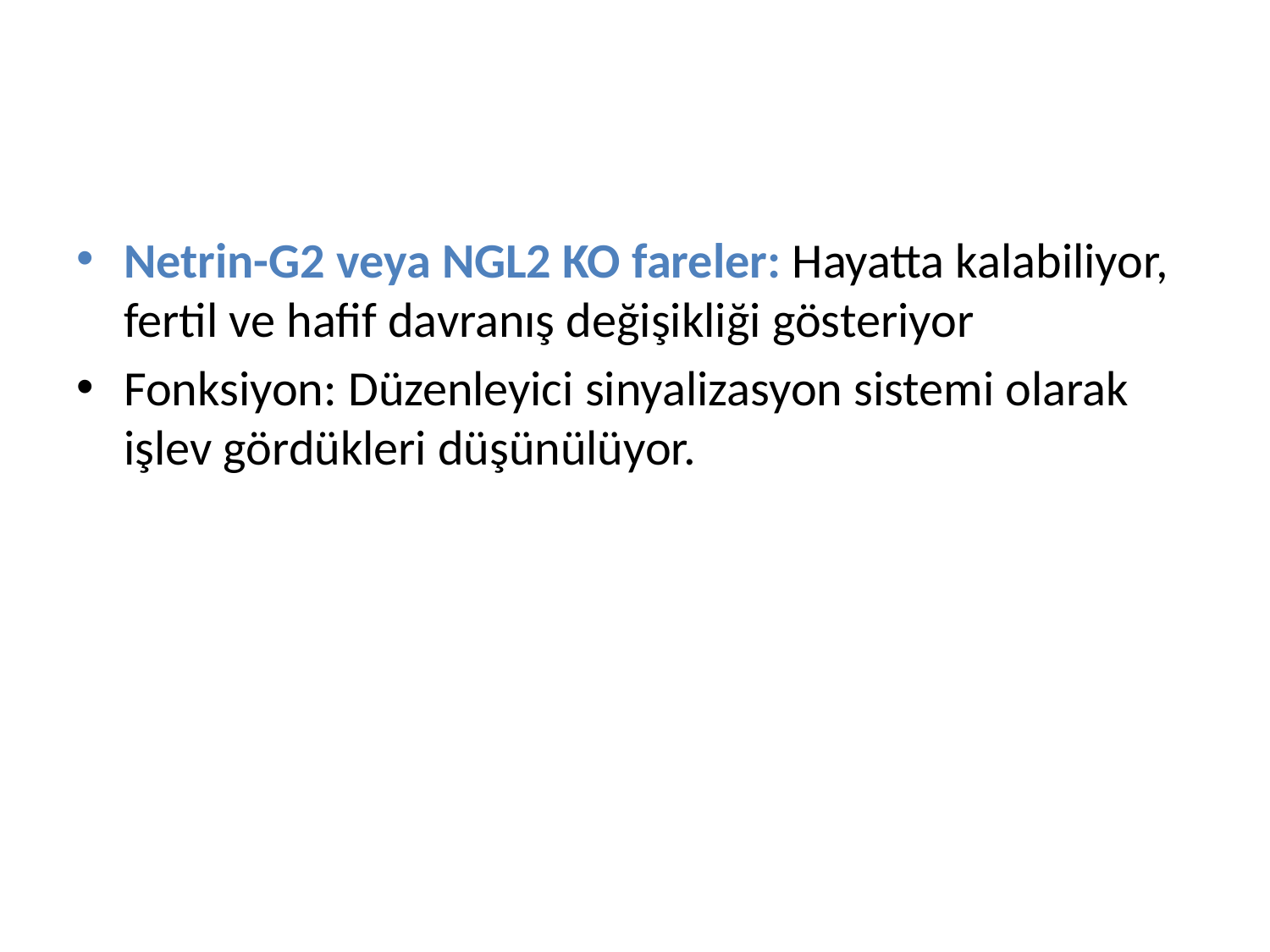

#
Netrin-G2 veya NGL2 KO fareler: Hayatta kalabiliyor, fertil ve hafif davranış değişikliği gösteriyor
Fonksiyon: Düzenleyici sinyalizasyon sistemi olarak işlev gördükleri düşünülüyor.